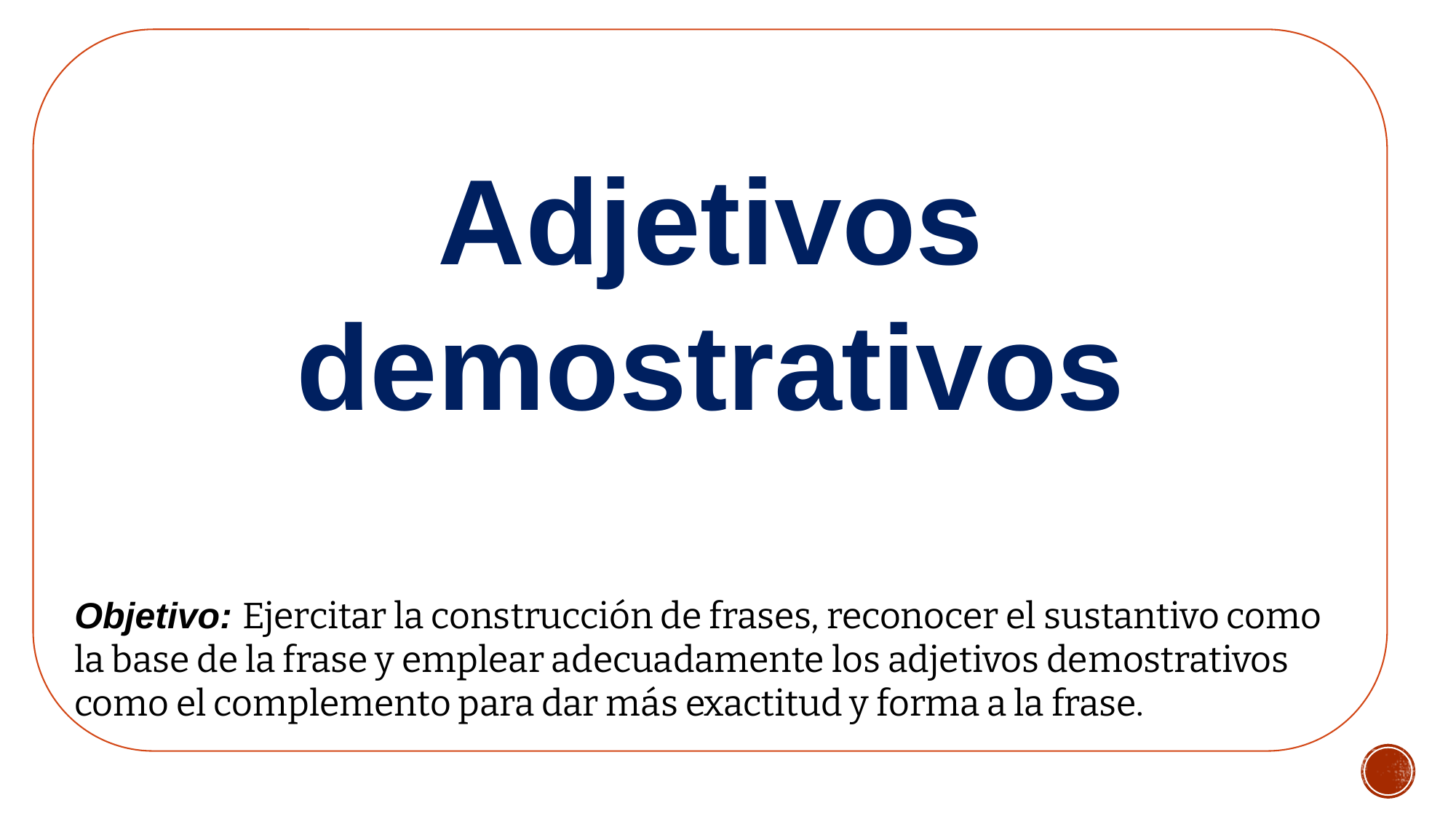

Adjetivos demostrativos
Objetivo: Ejercitar la construcción de frases, reconocer el sustantivo como la base de la frase y emplear adecuadamente los adjetivos demostrativos como el complemento para dar más exactitud y forma a la frase.